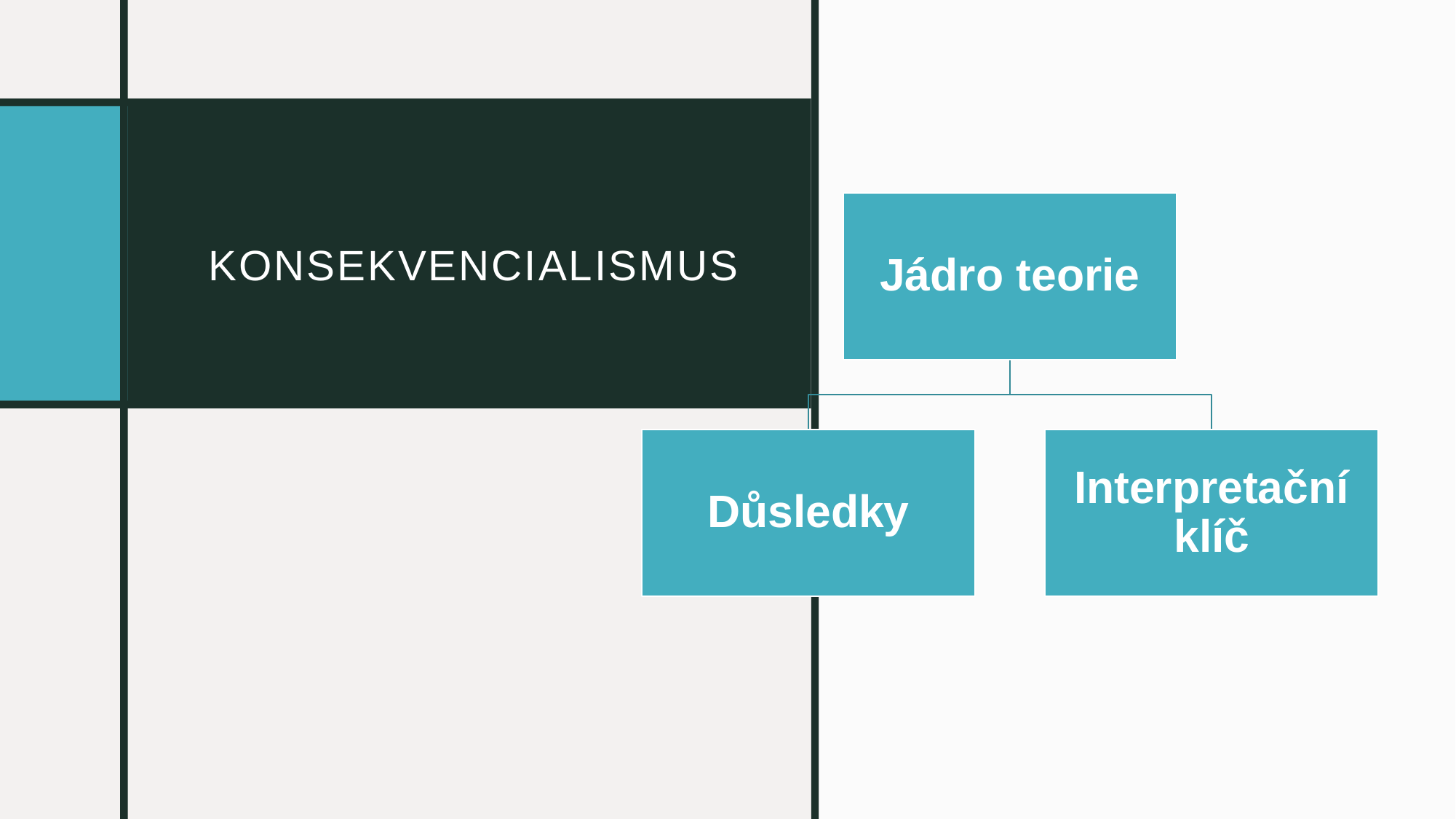

Jádro teorie
Důsledky
Interpretační klíč

# Konsekvencialismus